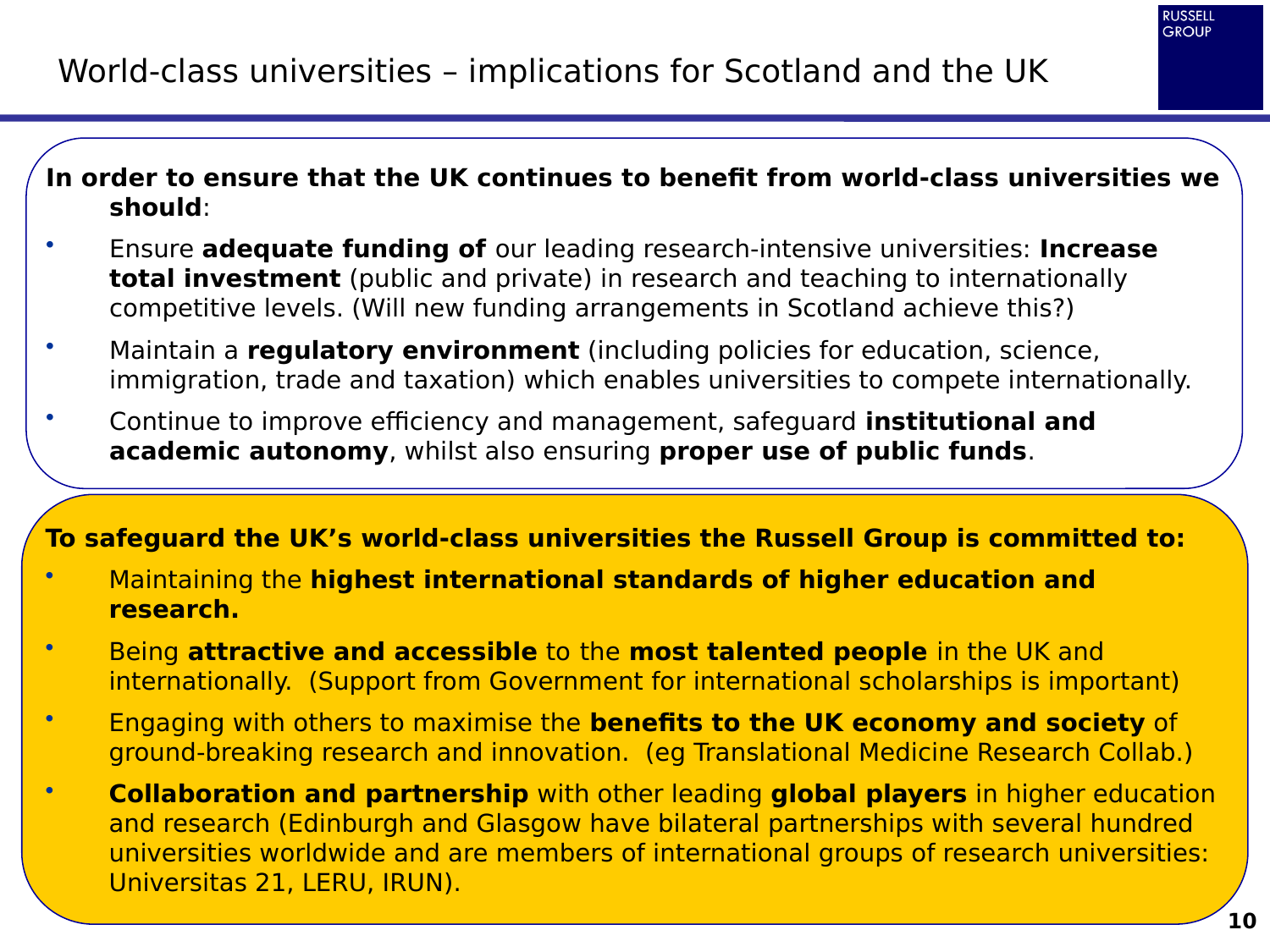

# World-class universities – implications for Scotland and the UK
In order to ensure that the UK continues to benefit from world-class universities we should:
Ensure adequate funding of our leading research-intensive universities: Increase total investment (public and private) in research and teaching to internationally competitive levels. (Will new funding arrangements in Scotland achieve this?)
Maintain a regulatory environment (including policies for education, science, immigration, trade and taxation) which enables universities to compete internationally.
Continue to improve efficiency and management, safeguard institutional and academic autonomy, whilst also ensuring proper use of public funds.
To safeguard the UK’s world-class universities the Russell Group is committed to:
Maintaining the highest international standards of higher education and research.
Being attractive and accessible to the most talented people in the UK and internationally.  (Support from Government for international scholarships is important)
Engaging with others to maximise the benefits to the UK economy and society of ground-breaking research and innovation.  (eg Translational Medicine Research Collab.)
Collaboration and partnership with other leading global players in higher education and research (Edinburgh and Glasgow have bilateral partnerships with several hundred universities worldwide and are members of international groups of research universities:  Universitas 21, LERU, IRUN).
10